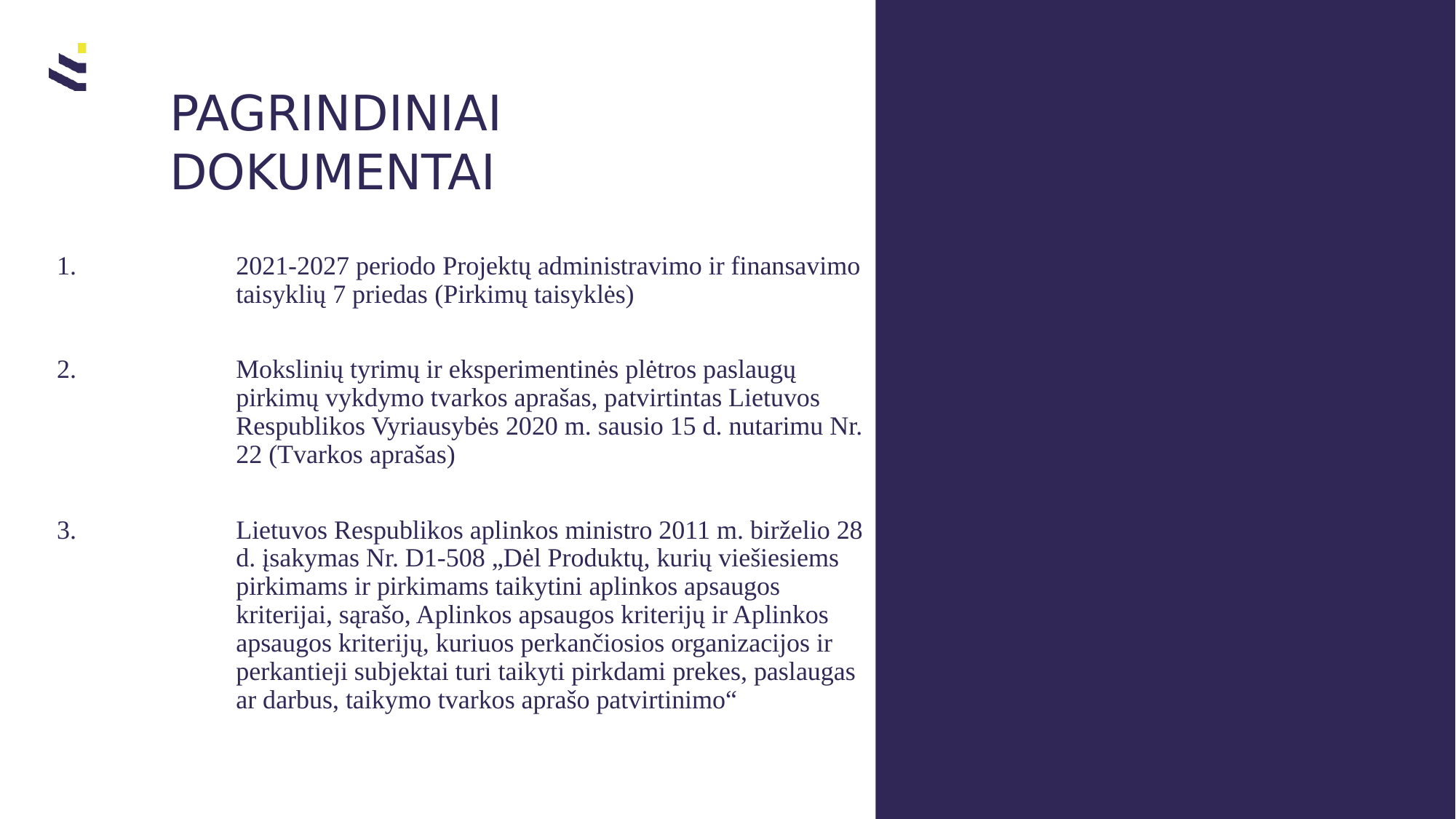

# PAGRINDINIAI DOKUMENTAI
2021-2027 periodo Projektų administravimo ir finansavimo taisyklių 7 priedas (Pirkimų taisyklės)

Mokslinių tyrimų ir eksperimentinės plėtros paslaugų pirkimų vykdymo tvarkos aprašas, patvirtintas Lietuvos Respublikos Vyriausybės 2020 m. sausio 15 d. nutarimu Nr. 22 (Tvarkos aprašas)

Lietuvos Respublikos aplinkos ministro 2011 m. birželio 28 d. įsakymas Nr. D1-508 „Dėl Produktų, kurių viešiesiems pirkimams ir pirkimams taikytini aplinkos apsaugos kriterijai, sąrašo, Aplinkos apsaugos kriterijų ir Aplinkos apsaugos kriterijų, kuriuos perkančiosios organizacijos ir perkantieji subjektai turi taikyti pirkdami prekes, paslaugas ar darbus, taikymo tvarkos aprašo patvirtinimo“